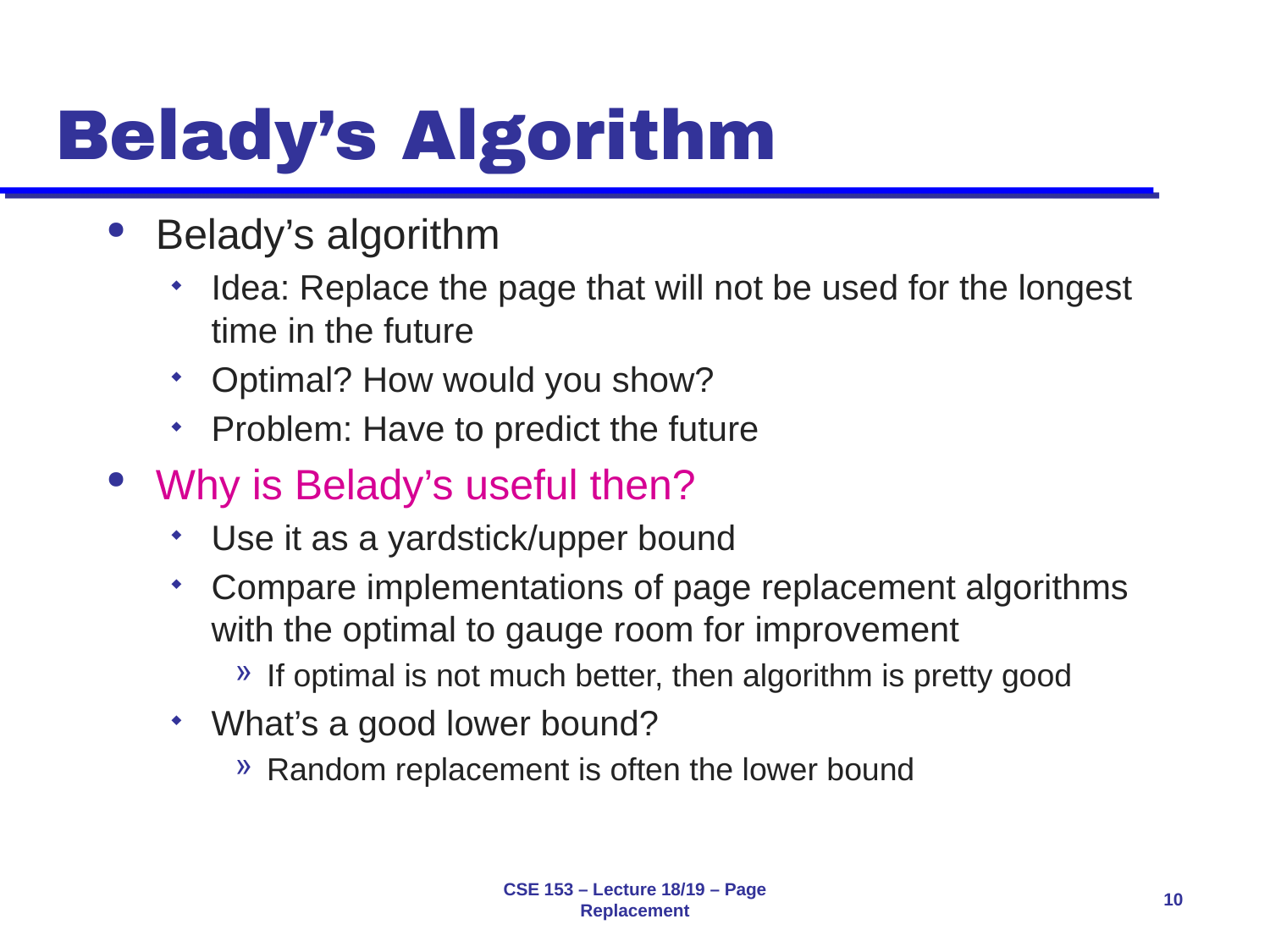

# Belady’s Algorithm
Belady’s algorithm
Idea: Replace the page that will not be used for the longest time in the future
Optimal? How would you show?
Problem: Have to predict the future
Why is Belady’s useful then?
Use it as a yardstick/upper bound
Compare implementations of page replacement algorithms with the optimal to gauge room for improvement
If optimal is not much better, then algorithm is pretty good
What’s a good lower bound?
Random replacement is often the lower bound
CSE 153 – Lecture 18/19 – Page Replacement
10